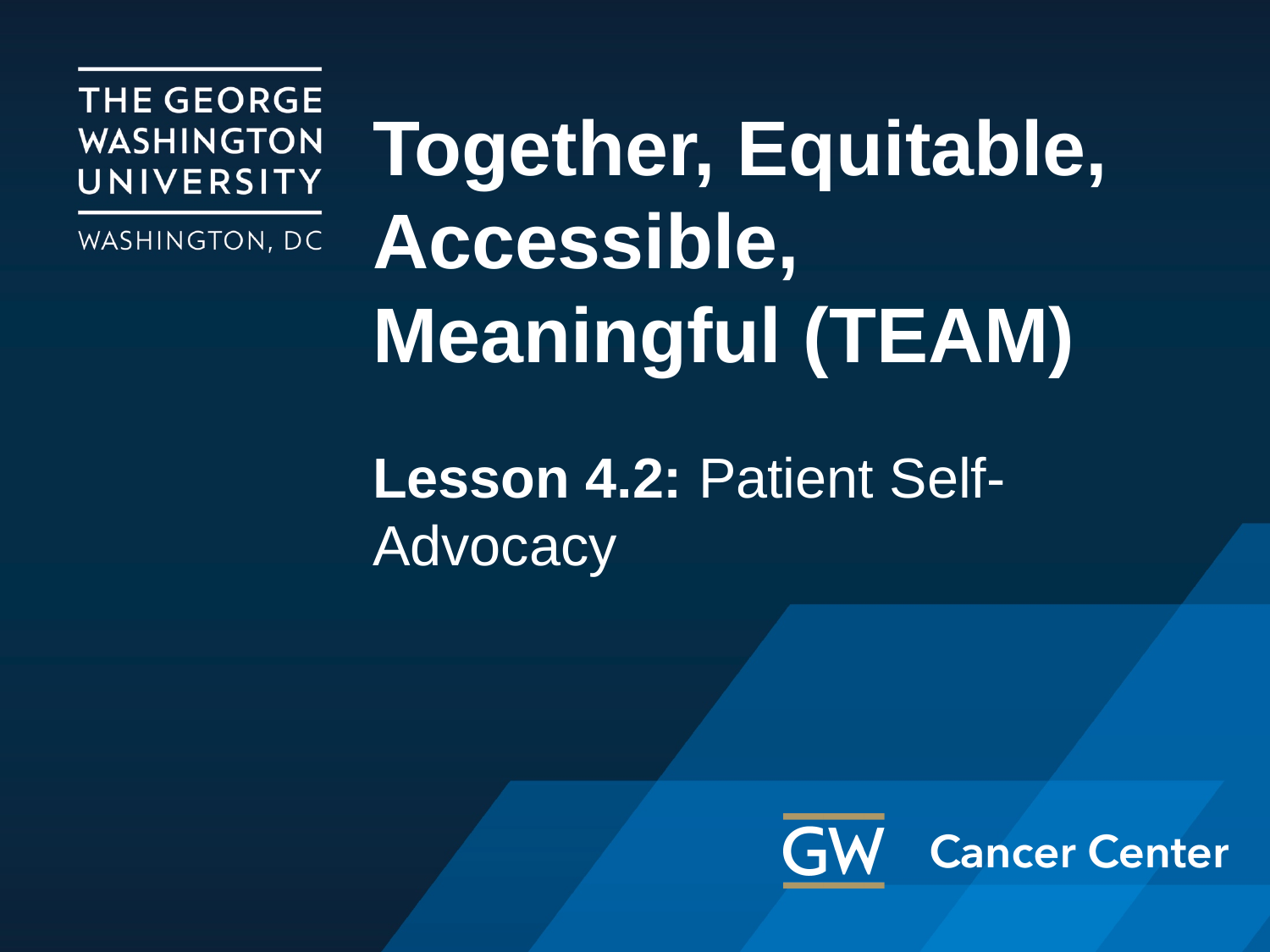

# Together, Equitable, Accessible, Meaningful (TEAM)
Lesson 4.2: Patient Self-Advocacy